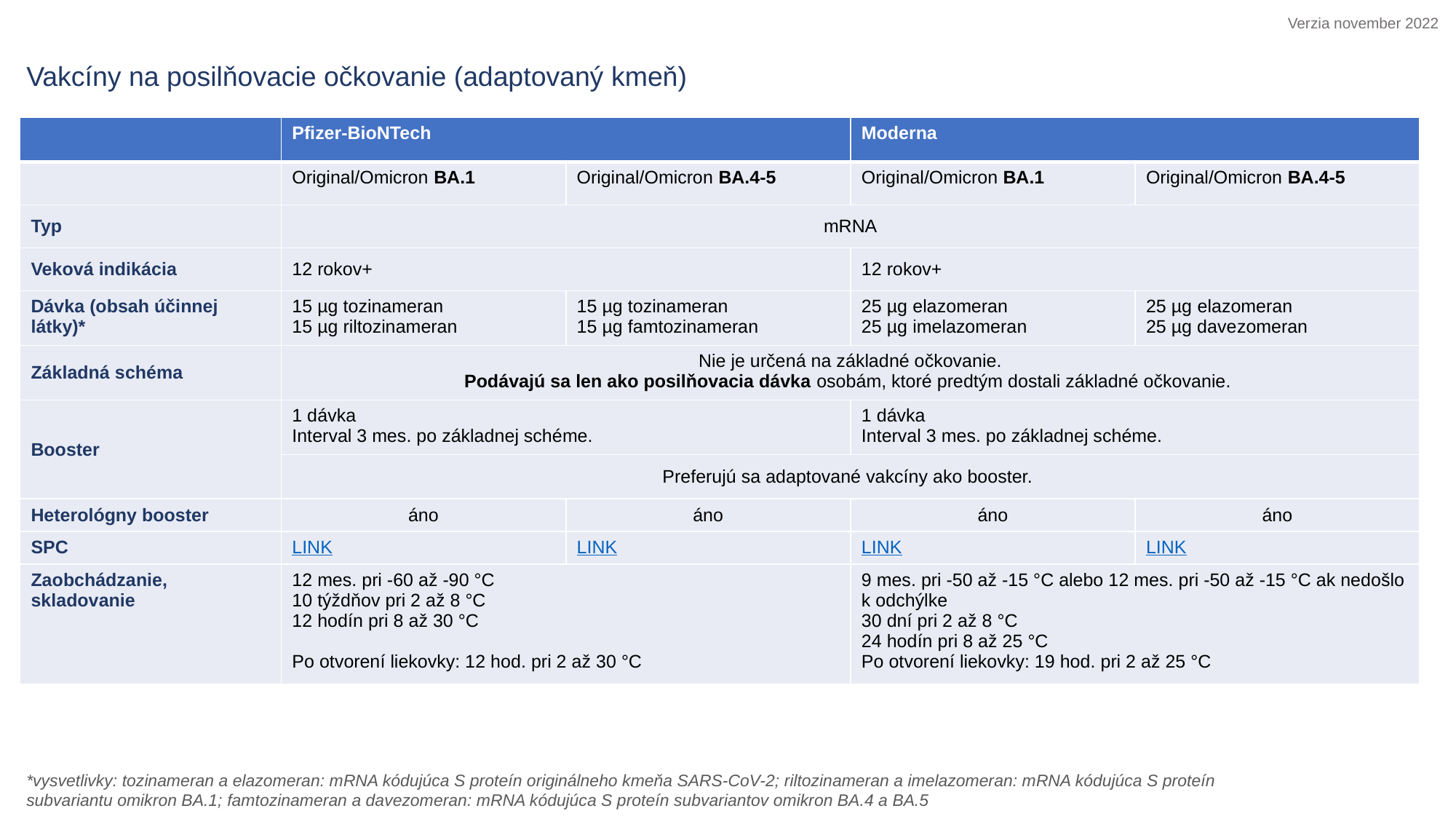

Verzia november 2022
Vakcíny na posilňovacie očkovanie (adaptovaný kmeň)
|  | Pfizer-BioNTech |  | Moderna |  |
| --- | --- | --- | --- | --- |
|  | Original/Omicron BA.1 | Original/Omicron BA.4-5 | Original/Omicron BA.1 | Original/Omicron BA.4-5 |
| Typ | mRNA |  | mRNA |  |
| Veková indikácia | 12 rokov+ |  | 12 rokov+ |  |
| Dávka (obsah účinnej látky)\* | 15 µg tozinameran 15 µg riltozinameran | 15 µg tozinameran 15 µg famtozinameran | 25 µg elazomeran 25 µg imelazomeran | 25 µg elazomeran 25 µg davezomeran |
| Základná schéma | Nie je určená na základné očkovanie. Podávajú sa len ako posilňovacia dávka osobám, ktoré predtým dostali základné očkovanie. |  |  |  |
| Booster | 1 dávka Interval 3 mes. po základnej schéme. |  | 1 dávka Interval 3 mes. po základnej schéme. |  |
|  | Preferujú sa adaptované vakcíny ako booster. |  |  |  |
| Heterológny booster | áno | áno | áno | áno |
| SPC | LINK | LINK | LINK | LINK |
| Zaobchádzanie, skladovanie | 12 mes. pri -60 až -90 °C 10 týždňov pri 2 až 8 °C 12 hodín pri 8 až 30 °C Po otvorení liekovky: 12 hod. pri 2 až 30 °C |  | 9 mes. pri -50 až -15 °C alebo 12 mes. pri -50 až -15 °C ak nedošlo k odchýlke 30 dní pri 2 až 8 °C 24 hodín pri 8 až 25 °C Po otvorení liekovky: 19 hod. pri 2 až 25 °C |  |
*vysvetlivky: tozinameran a elazomeran: mRNA kódujúca S proteín originálneho kmeňa SARS-CoV-2; riltozinameran a imelazomeran: mRNA kódujúca S proteín subvariantu omikron BA.1; famtozinameran a davezomeran: mRNA kódujúca S proteín subvariantov omikron BA.4 a BA.5